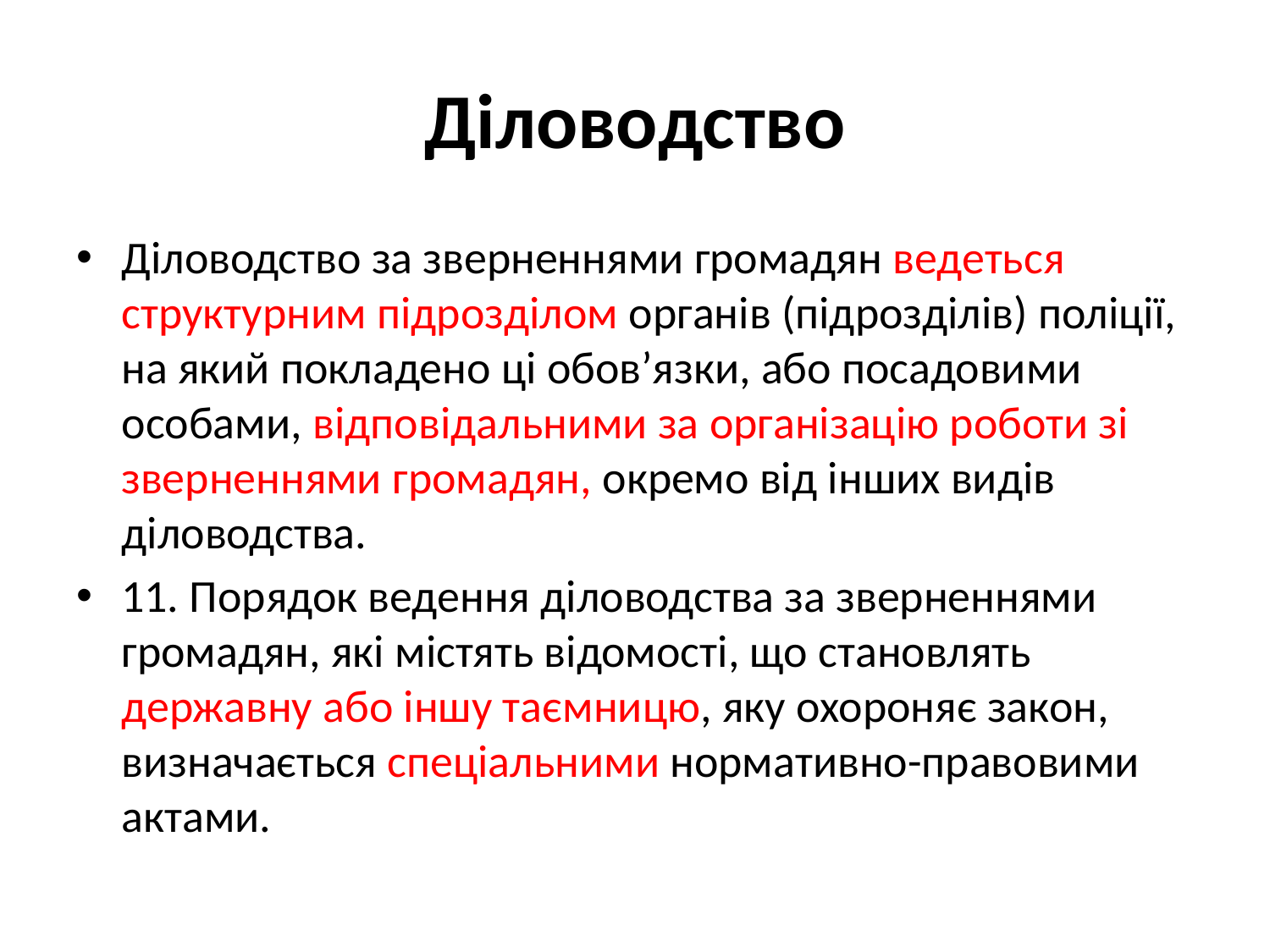

# Діловодство
Діловодство за зверненнями громадян ведеться структурним підрозділом органів (підрозділів) поліції, на який покладено ці обов’язки, або посадовими особами, відповідальними за організацію роботи зі зверненнями громадян, окремо від інших видів діловодства.
11. Порядок ведення діловодства за зверненнями громадян, які містять відомості, що становлять державну або іншу таємницю, яку охороняє закон, визначається спеціальними нормативно-правовими актами.